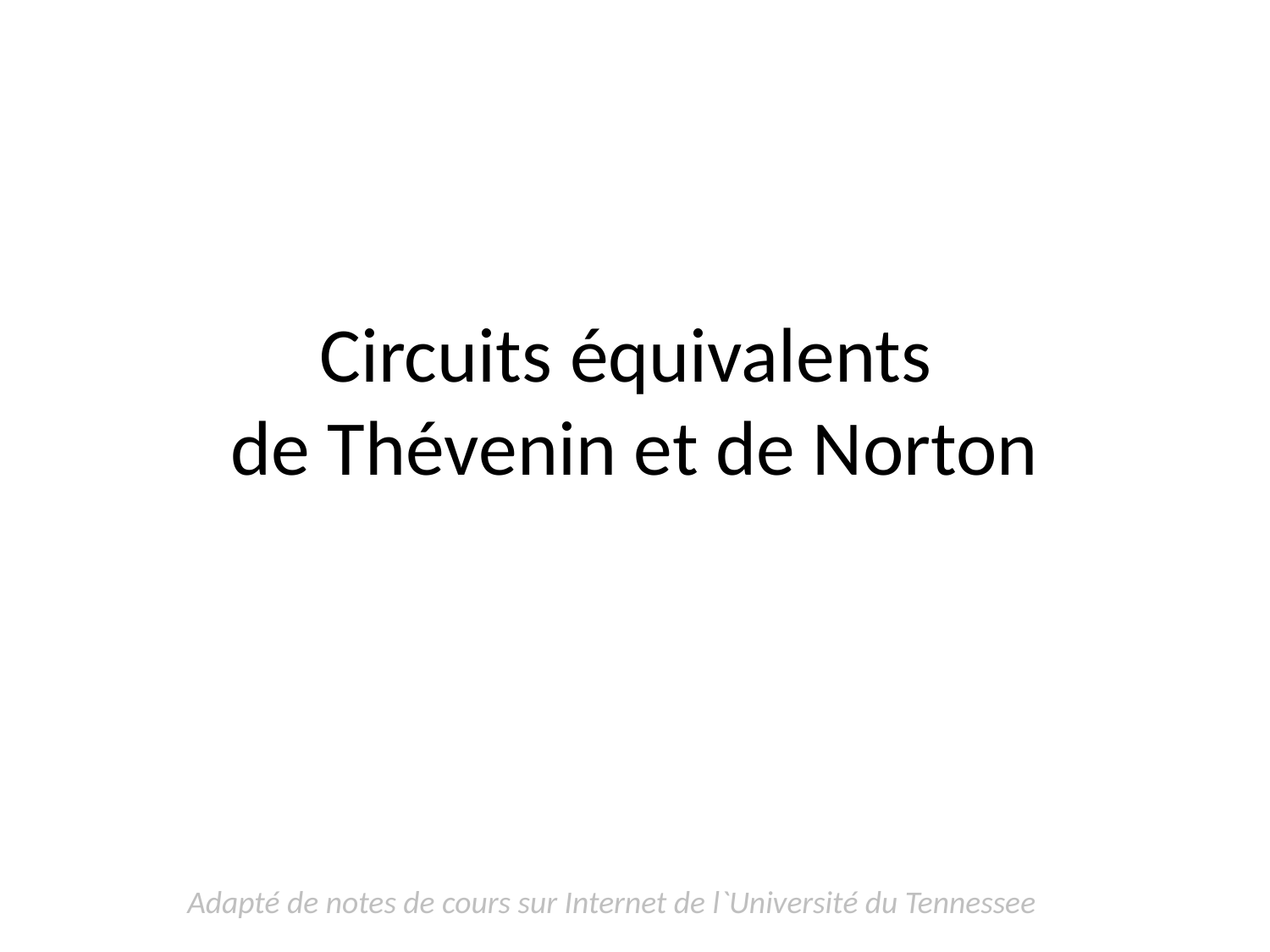

# Circuits équivalents de Thévenin et de Norton

Adapté de notes de cours sur Internet de l`Université du Tennessee